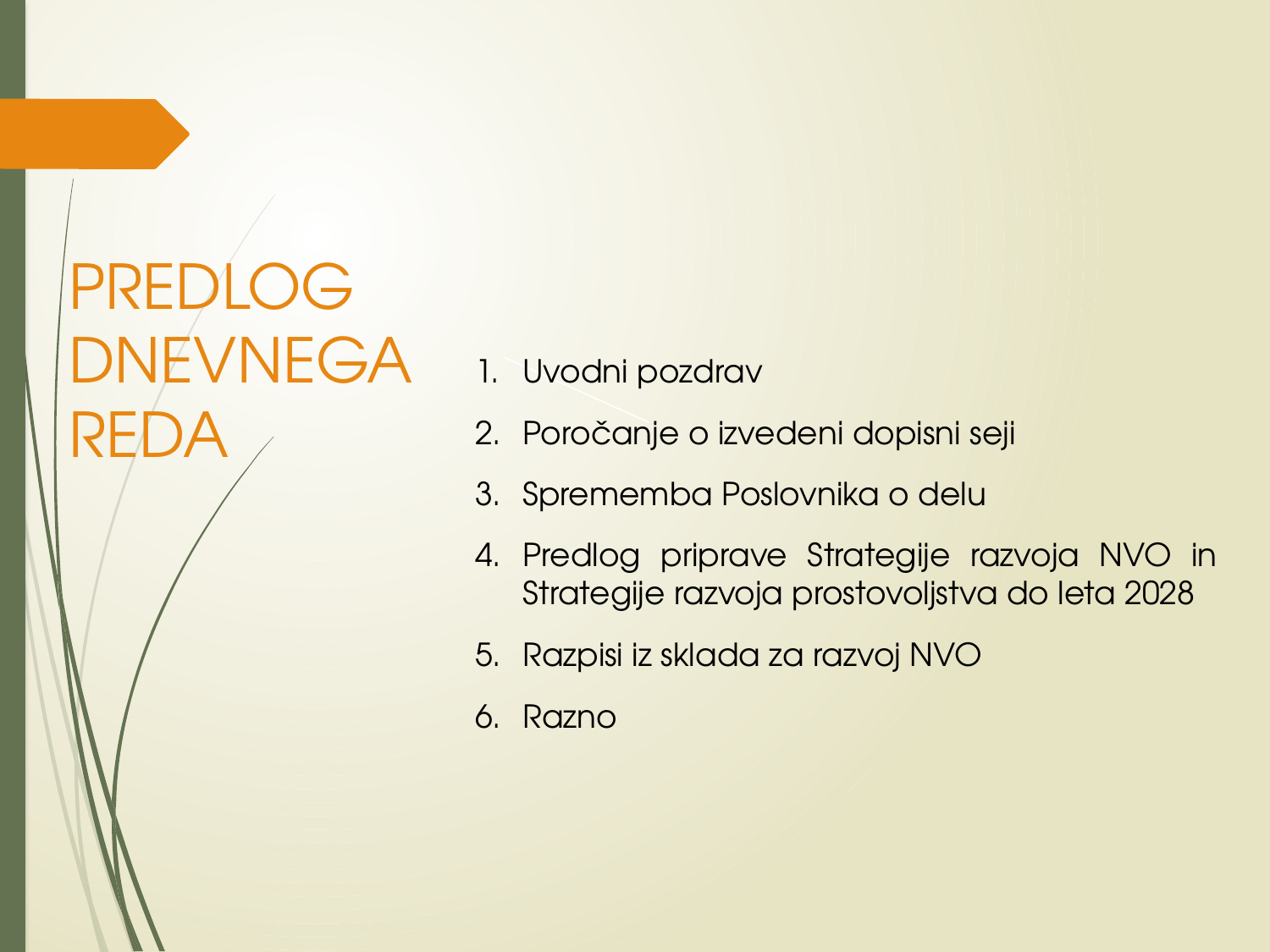

PREDLOG
DNEVNEGA REDA
Uvodni pozdrav

Poročanje o izvedeni dopisni seji

Sprememba Poslovnika o delu

Predlog priprave Strategije razvoja NVO in Strategije razvoja prostovoljstva do leta 2028

Razpisi iz sklada za razvoj NVO

Razno